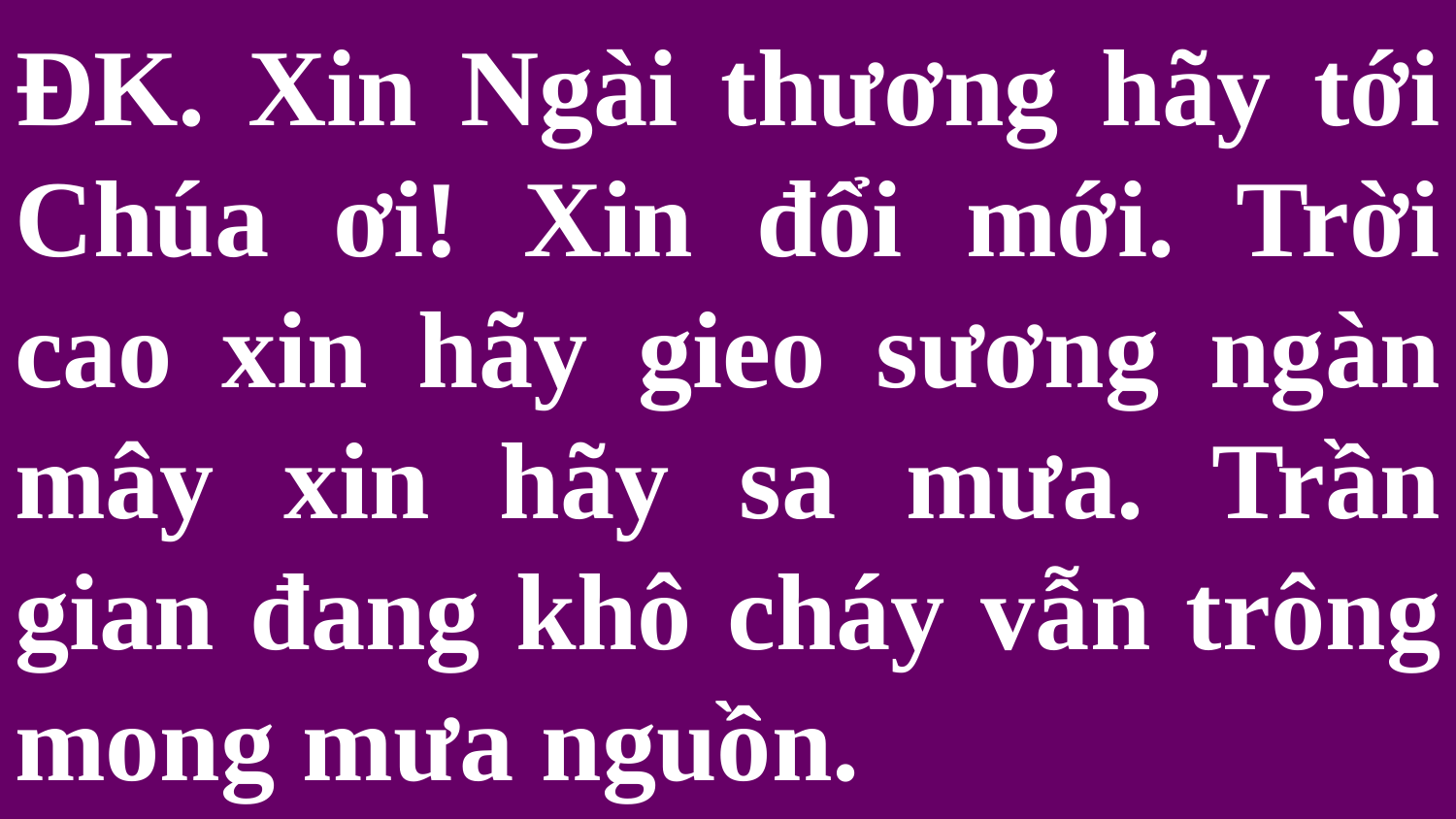

# ĐK. Xin Ngài thương hãy tới Chúa ơi! Xin đổi mới. Trời cao xin hãy gieo sương ngàn mây xin hãy sa mưa. Trần gian đang khô cháy vẫn trông mong mưa nguồn.